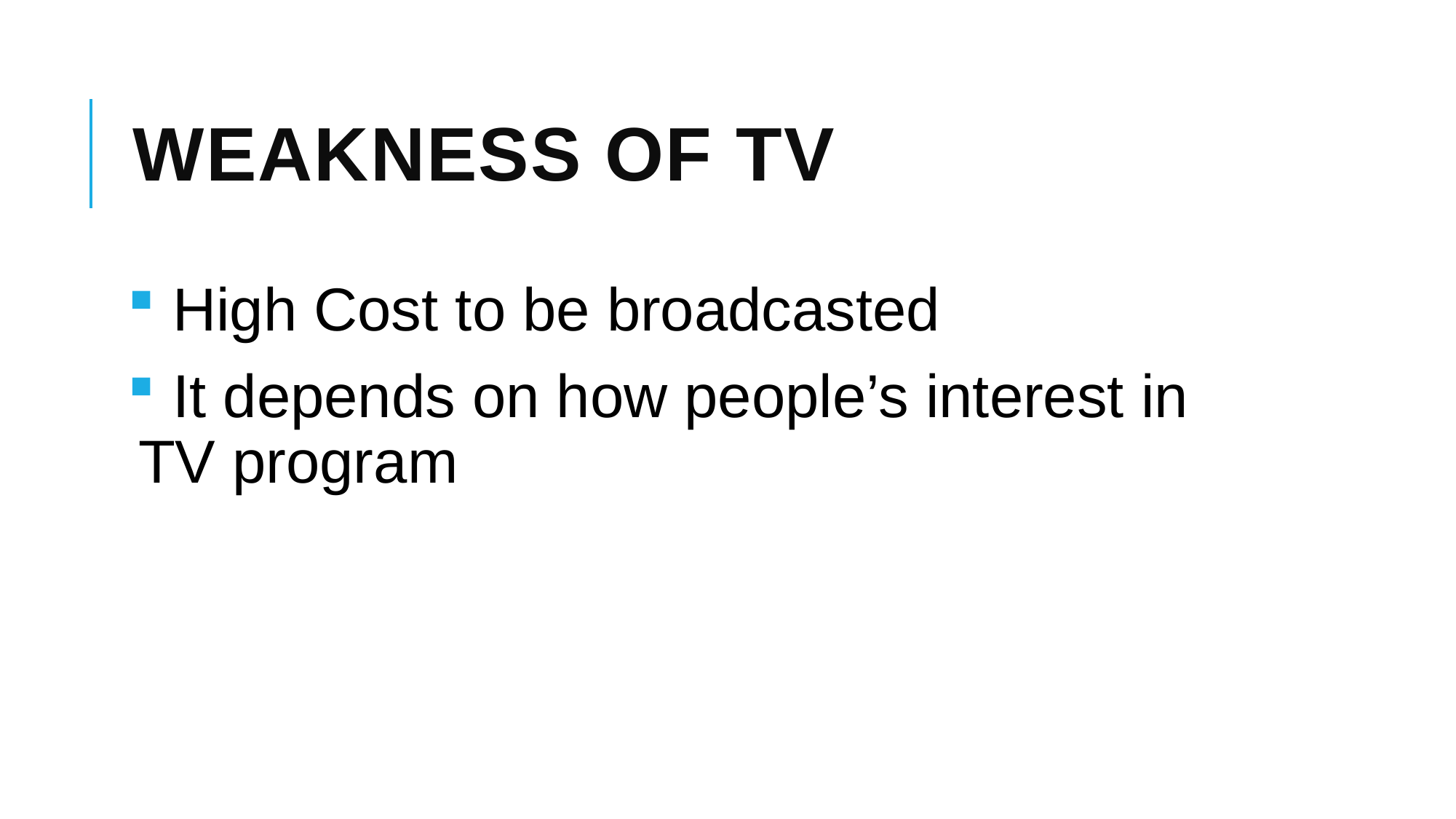

# Weakness of tv
 High Cost to be broadcasted
 It depends on how people’s interest in TV program